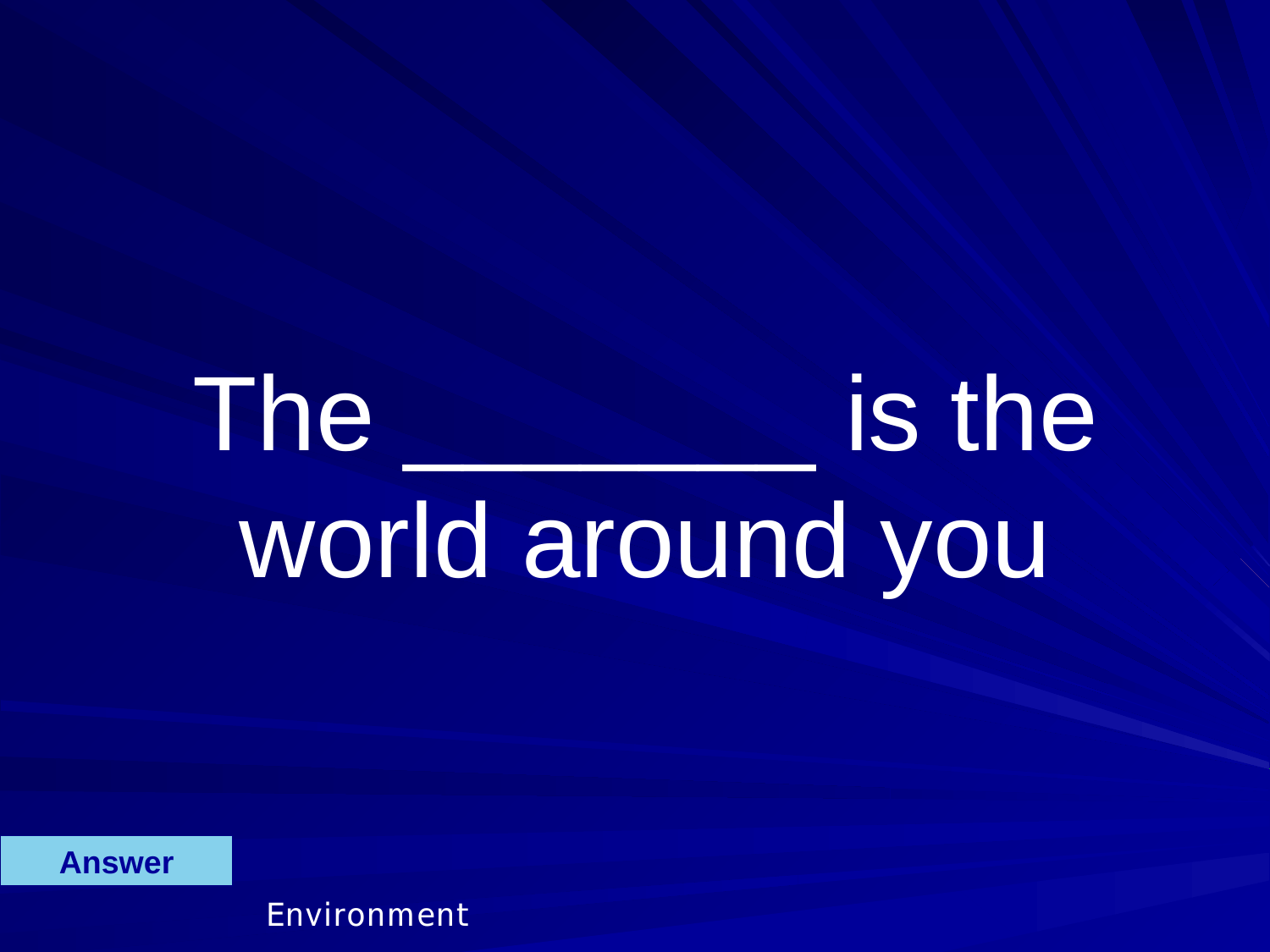

The _______ is the world around you
Answer
Environment